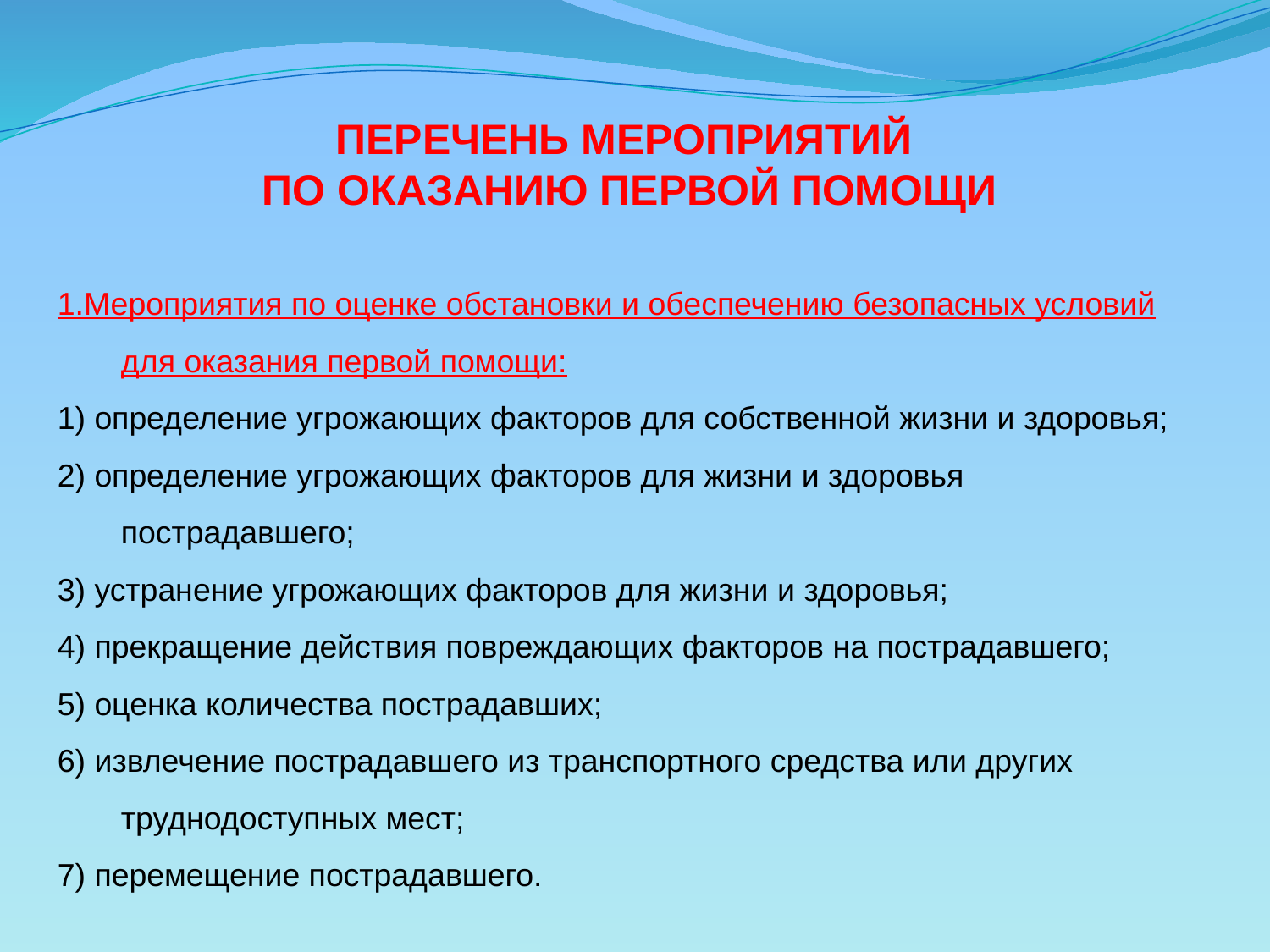

ПЕРЕЧЕНЬ МЕРОПРИЯТИЙ
ПО ОКАЗАНИЮ ПЕРВОЙ ПОМОЩИ

1.Мероприятия по оценке обстановки и обеспечению безопасных условий для оказания первой помощи:
1) определение угрожающих факторов для собственной жизни и здоровья;
2) определение угрожающих факторов для жизни и здоровья пострадавшего;
3) устранение угрожающих факторов для жизни и здоровья;
4) прекращение действия повреждающих факторов на пострадавшего;
5) оценка количества пострадавших;
6) извлечение пострадавшего из транспортного средства или других труднодоступных мест;
7) перемещение пострадавшего.